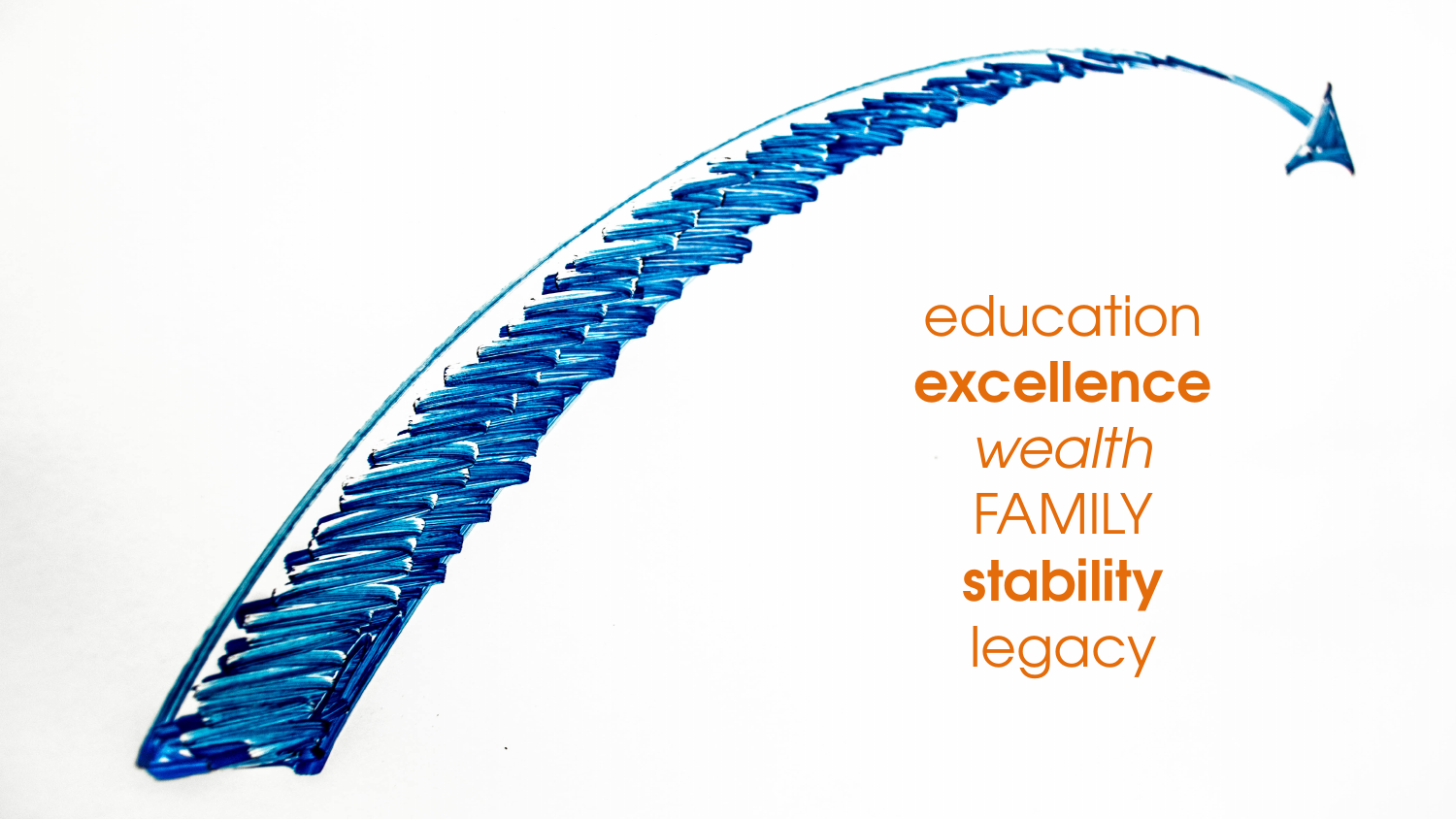

# education excellence wealth FAMILY stability legacy